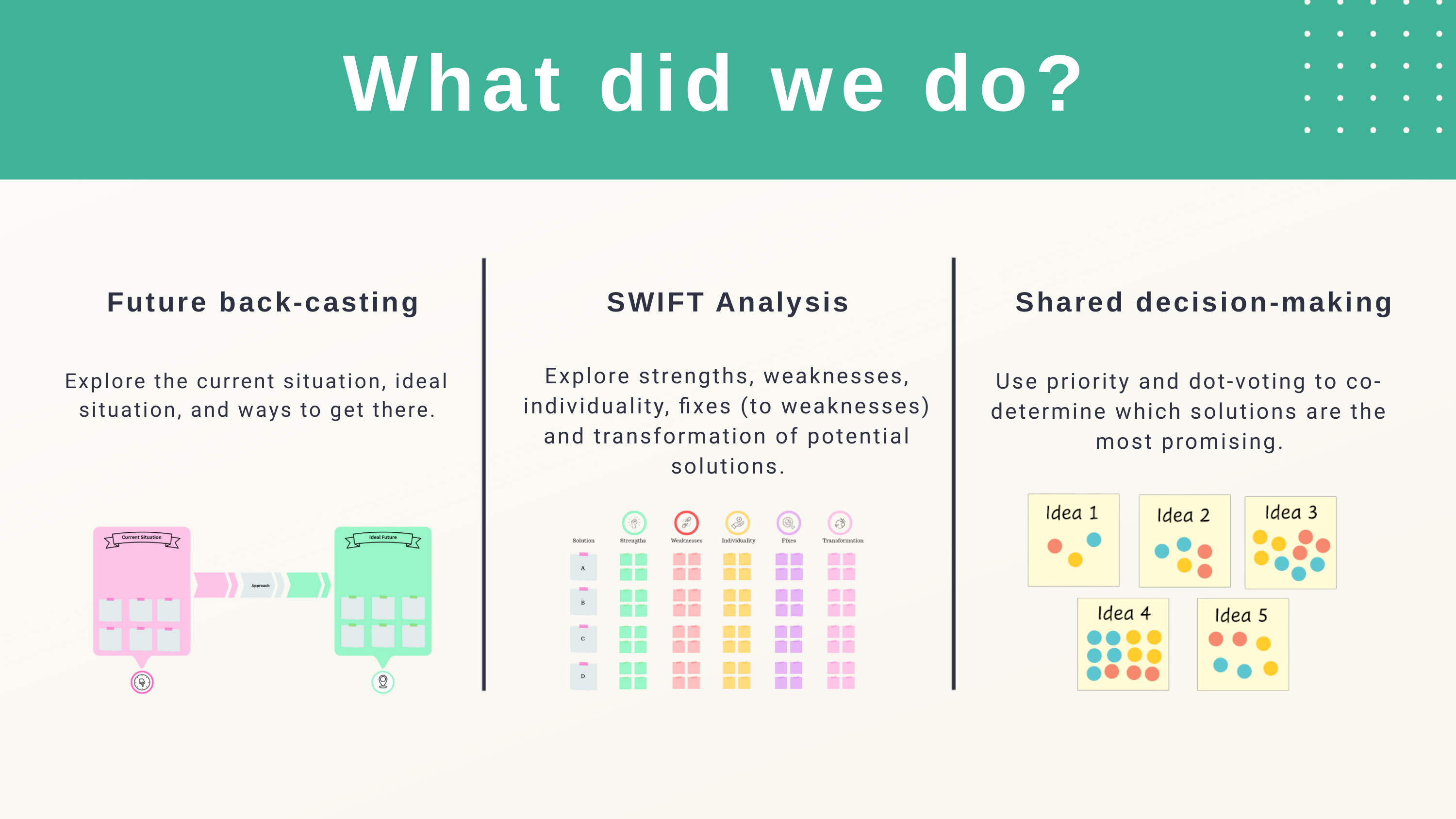

What did we do?

Future back-casting
SWIFT Analysis
Shared decision-making
Explore strengths, weaknesses, individuality, fixes (to weaknesses) and transformation of potential solutions.
Use priority and dot-voting to co-determine which solutions are the most promising.
Explore the current situation, ideal situation, and ways to get there.